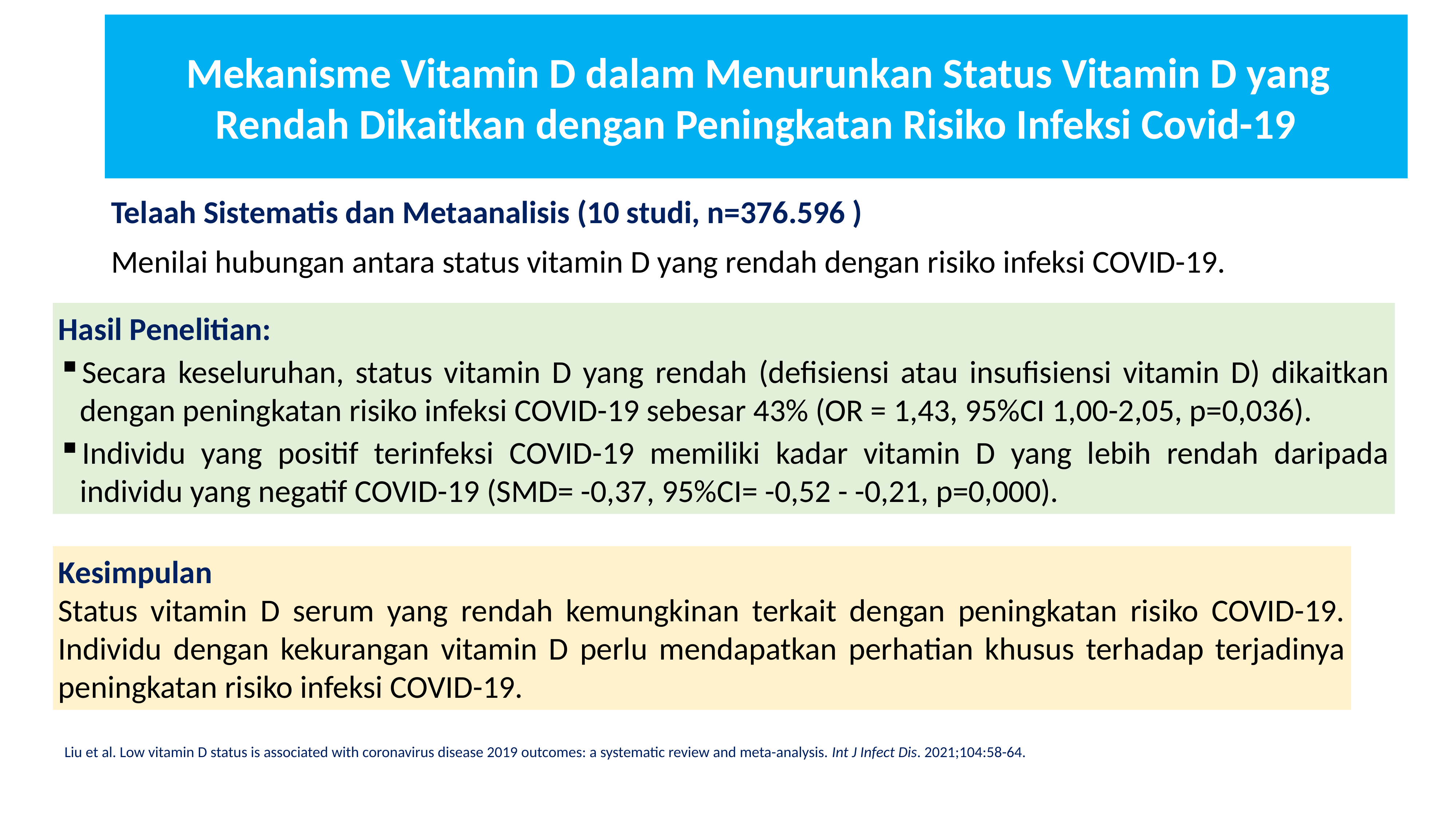

Mekanisme Vitamin D dalam Menurunkan Status Vitamin D yang Rendah Dikaitkan dengan Peningkatan Risiko Infeksi Covid-19
Telaah Sistematis dan Metaanalisis (10 studi, n=376.596 )
Menilai hubungan antara status vitamin D yang rendah dengan risiko infeksi COVID-19.
Hasil Penelitian:
Secara keseluruhan, status vitamin D yang rendah (defisiensi atau insufisiensi vitamin D) dikaitkan dengan peningkatan risiko infeksi COVID-19 sebesar 43% (OR = 1,43, 95%CI 1,00-2,05, p=0,036).
Individu yang positif terinfeksi COVID-19 memiliki kadar vitamin D yang lebih rendah daripada individu yang negatif COVID-19 (SMD= -0,37, 95%CI= -0,52 - -0,21, p=0,000).
Kesimpulan
Status vitamin D serum yang rendah kemungkinan terkait dengan peningkatan risiko COVID-19. Individu dengan kekurangan vitamin D perlu mendapatkan perhatian khusus terhadap terjadinya peningkatan risiko infeksi COVID-19.
Liu et al. Low vitamin D status is associated with coronavirus disease 2019 outcomes: a systematic review and meta-analysis. Int J Infect Dis. 2021;104:58-64.